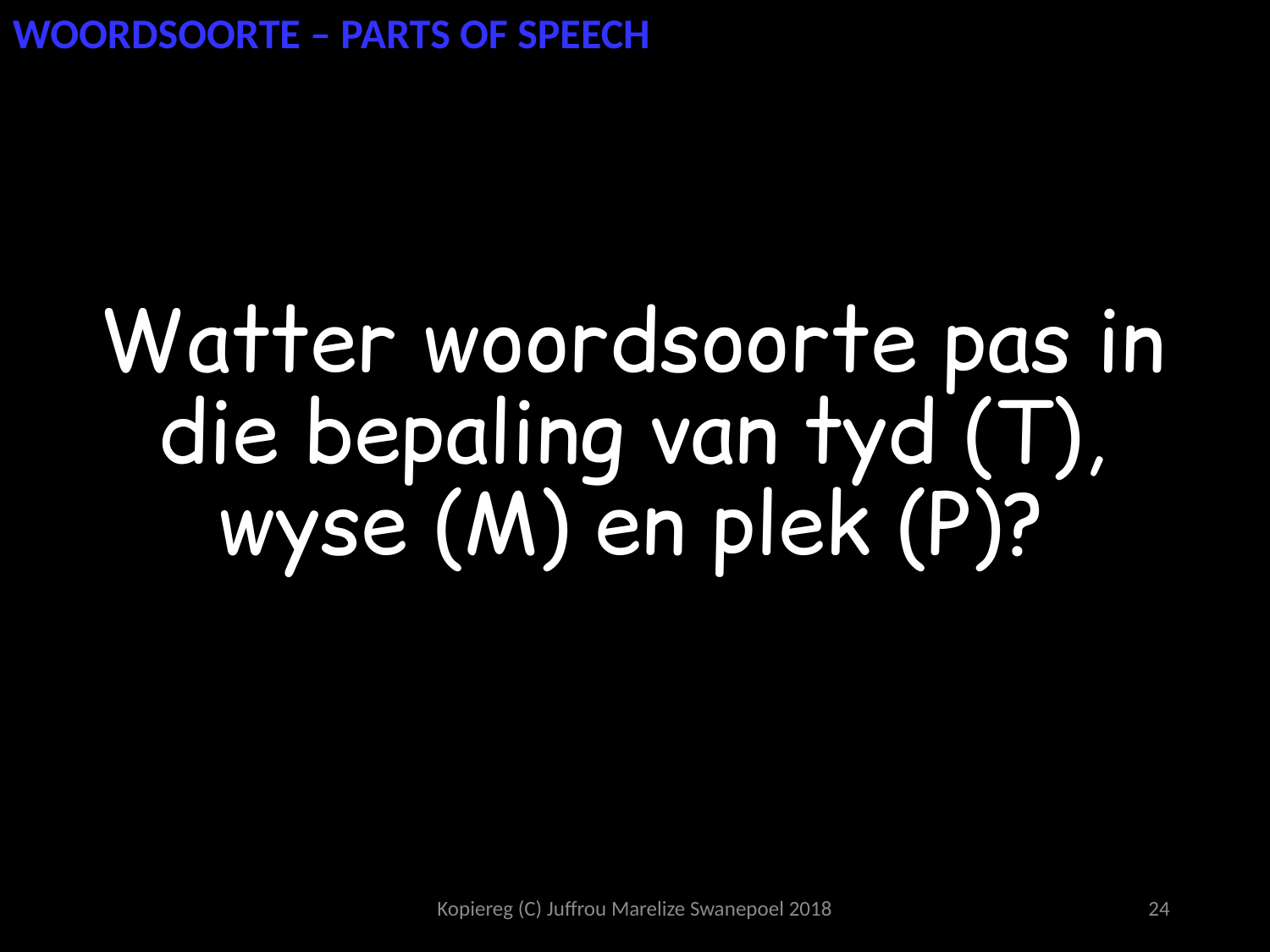

WOORDSOORTE – PARTS OF SPEECH
# Watter woordsoorte pas in die bepaling van tyd (T), wyse (M) en plek (P)?
Kopiereg (C) Juffrou Marelize Swanepoel 2018
24